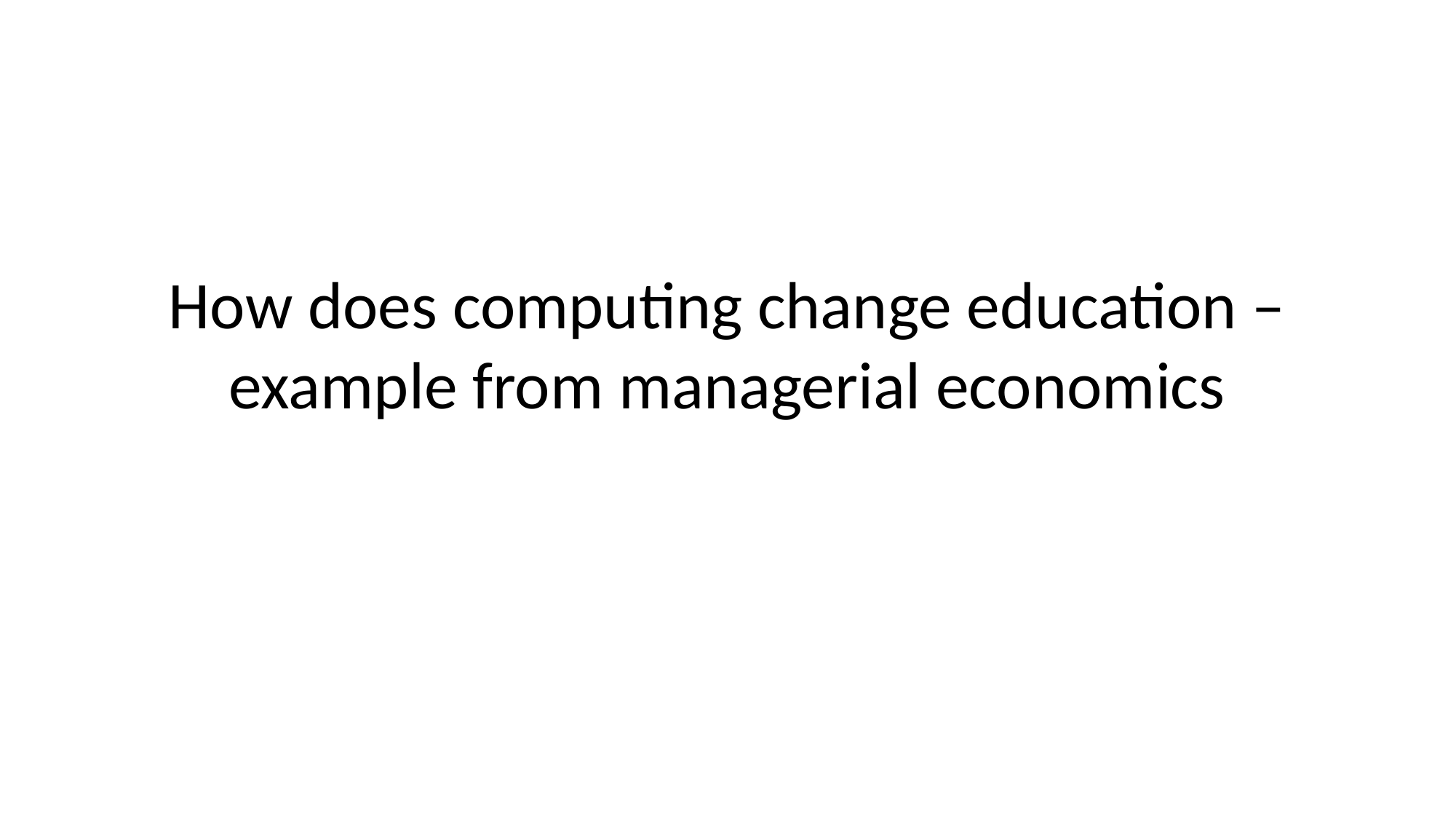

# How does computing change education – example from managerial economics